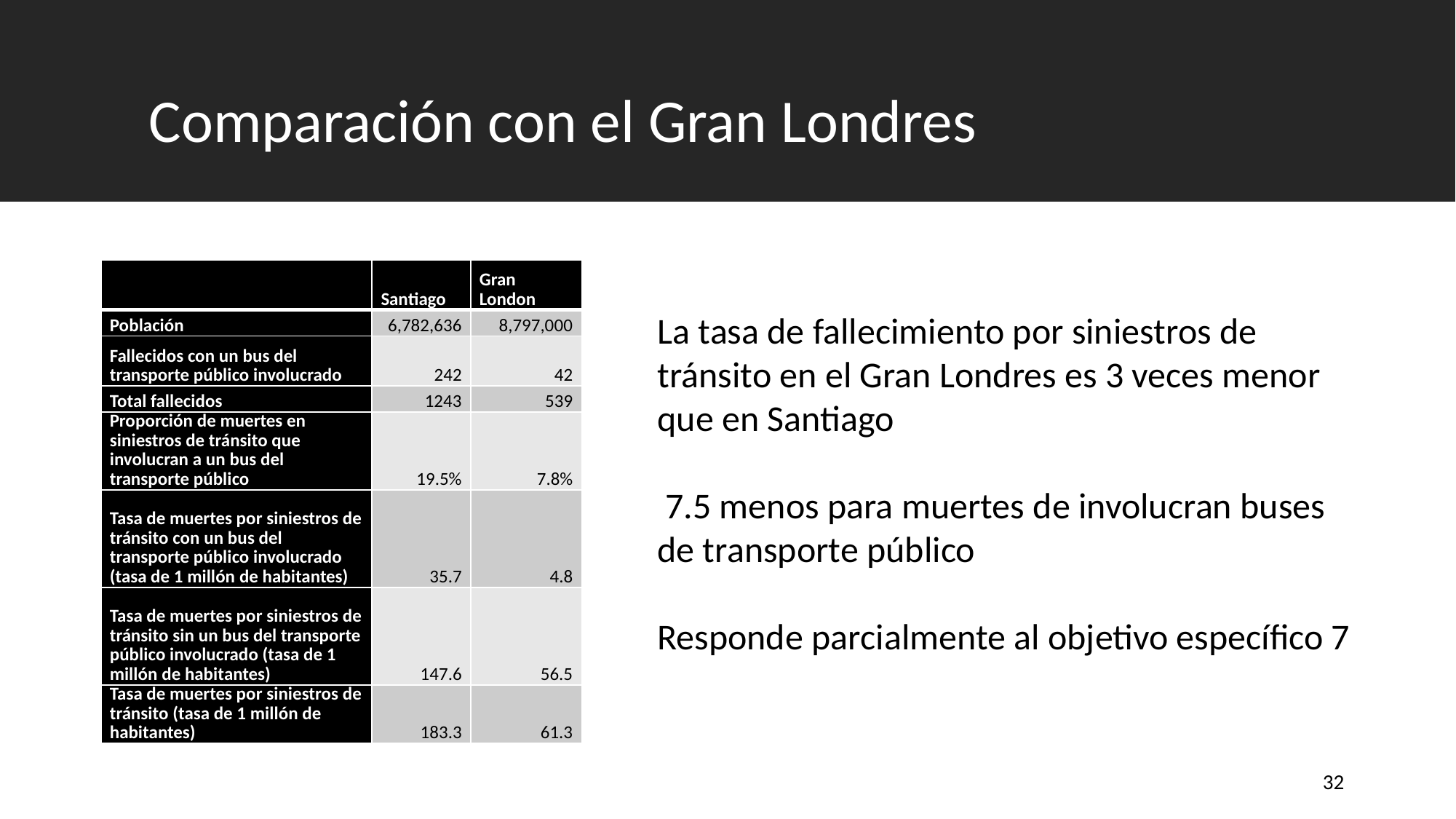

# Comparación con el Gran Londres

|  | Santiago | Gran London |
| --- | --- | --- |
| Población | 6,782,636 | 8,797,000 |
| Fallecidos con un bus del transporte público involucrado | 242 | 42 |
| Total fallecidos | 1243 | 539 |
| Proporción de muertes en siniestros de tránsito que involucran a un bus del transporte público | 19.5% | 7.8% |
| Tasa de muertes por siniestros de tránsito con un bus del transporte público involucrado (tasa de 1 millón de habitantes) | 35.7 | 4.8 |
| Tasa de muertes por siniestros de tránsito sin un bus del transporte público involucrado (tasa de 1 millón de habitantes) | 147.6 | 56.5 |
| Tasa de muertes por siniestros de tránsito (tasa de 1 millón de habitantes) | 183.3 | 61.3 |
La tasa de fallecimiento por siniestros de tránsito en el Gran Londres es 3 veces menor que en Santiago

 7.5 menos para muertes de involucran buses de transporte público

Responde parcialmente al objetivo específico 7

32